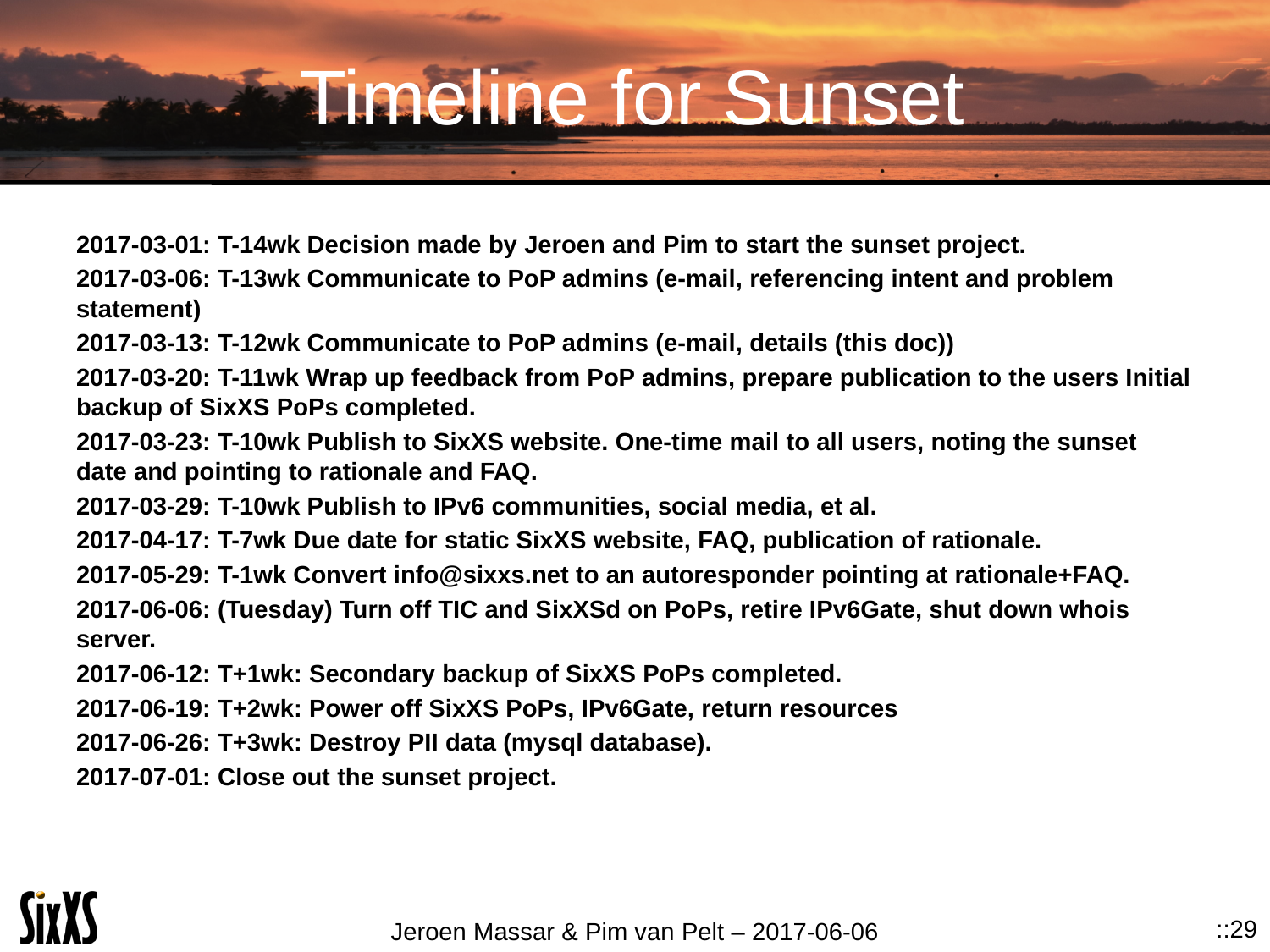

# Timeline for Sunset
2017-03-01: T-14wk Decision made by Jeroen and Pim to start the sunset project.
2017-03-06: T-13wk Communicate to PoP admins (e-mail, referencing intent and problem statement)
2017-03-13: T-12wk Communicate to PoP admins (e-mail, details (this doc))
2017-03-20: T-11wk Wrap up feedback from PoP admins, prepare publication to the users Initial backup of SixXS PoPs completed.
2017-03-23: T-10wk Publish to SixXS website. One-time mail to all users, noting the sunset date and pointing to rationale and FAQ.
2017-03-29: T-10wk Publish to IPv6 communities, social media, et al.
2017-04-17: T-7wk Due date for static SixXS website, FAQ, publication of rationale.
2017-05-29: T-1wk Convert info@sixxs.net to an autoresponder pointing at rationale+FAQ.
2017-06-06: (Tuesday) Turn off TIC and SixXSd on PoPs, retire IPv6Gate, shut down whois server.
2017-06-12: T+1wk: Secondary backup of SixXS PoPs completed.
2017-06-19: T+2wk: Power off SixXS PoPs, IPv6Gate, return resources
2017-06-26: T+3wk: Destroy PII data (mysql database).
2017-07-01: Close out the sunset project.